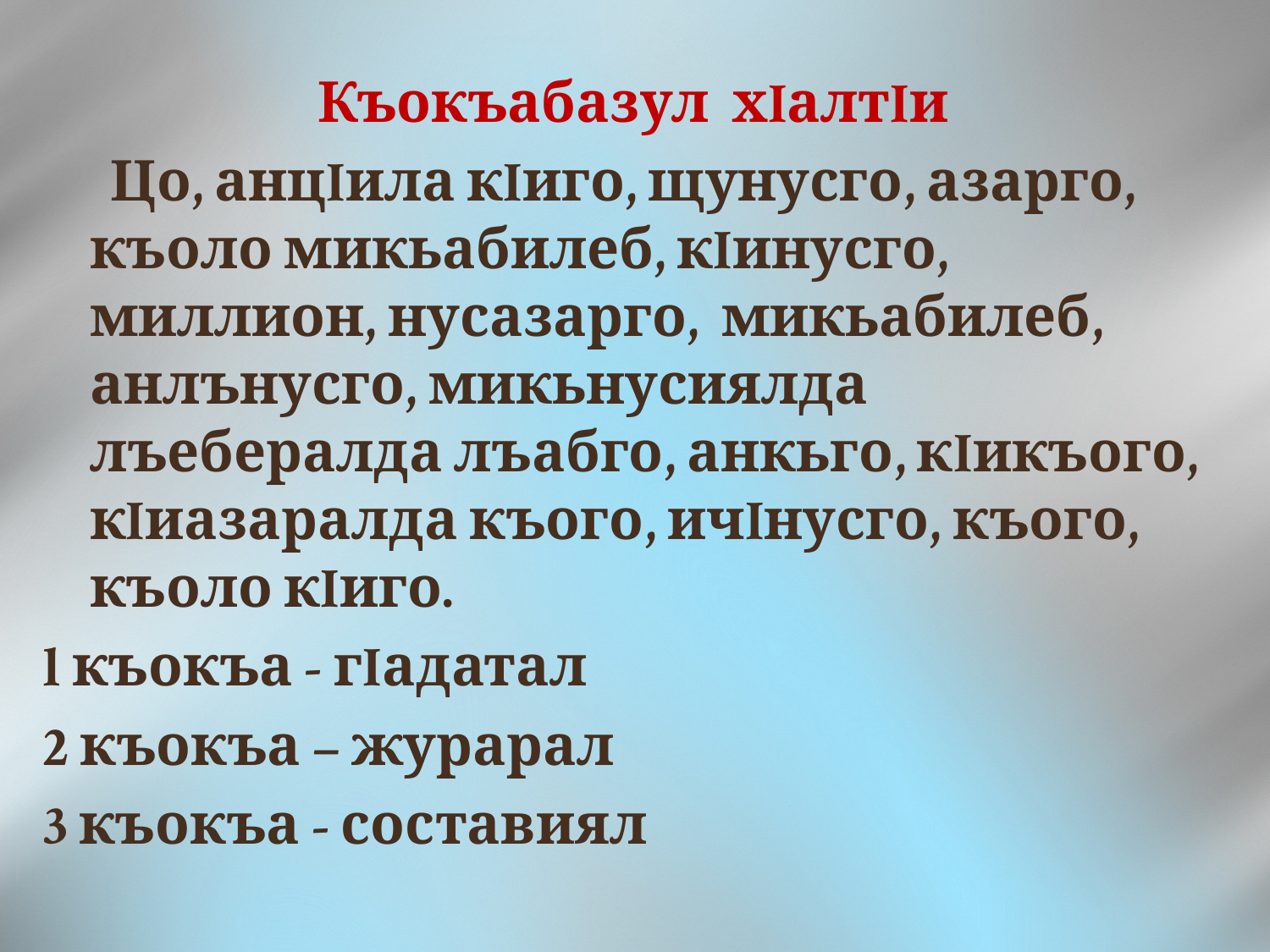

Къокъабазул  хIалтIи
      Цо, анцIила кIиго, щунусго, азарго, къоло микьабилеб, кIинусго, миллион, нусазарго,  микьабилеб, анлънусго, микьнусиялда лъебералда лъабго, анкьго, кIикъого, кIиазаралда къого, ичIнусго, къого, къоло кIиго.
l къокъа - гIадатал
2 къокъа – журарал
3 къокъа - составиял